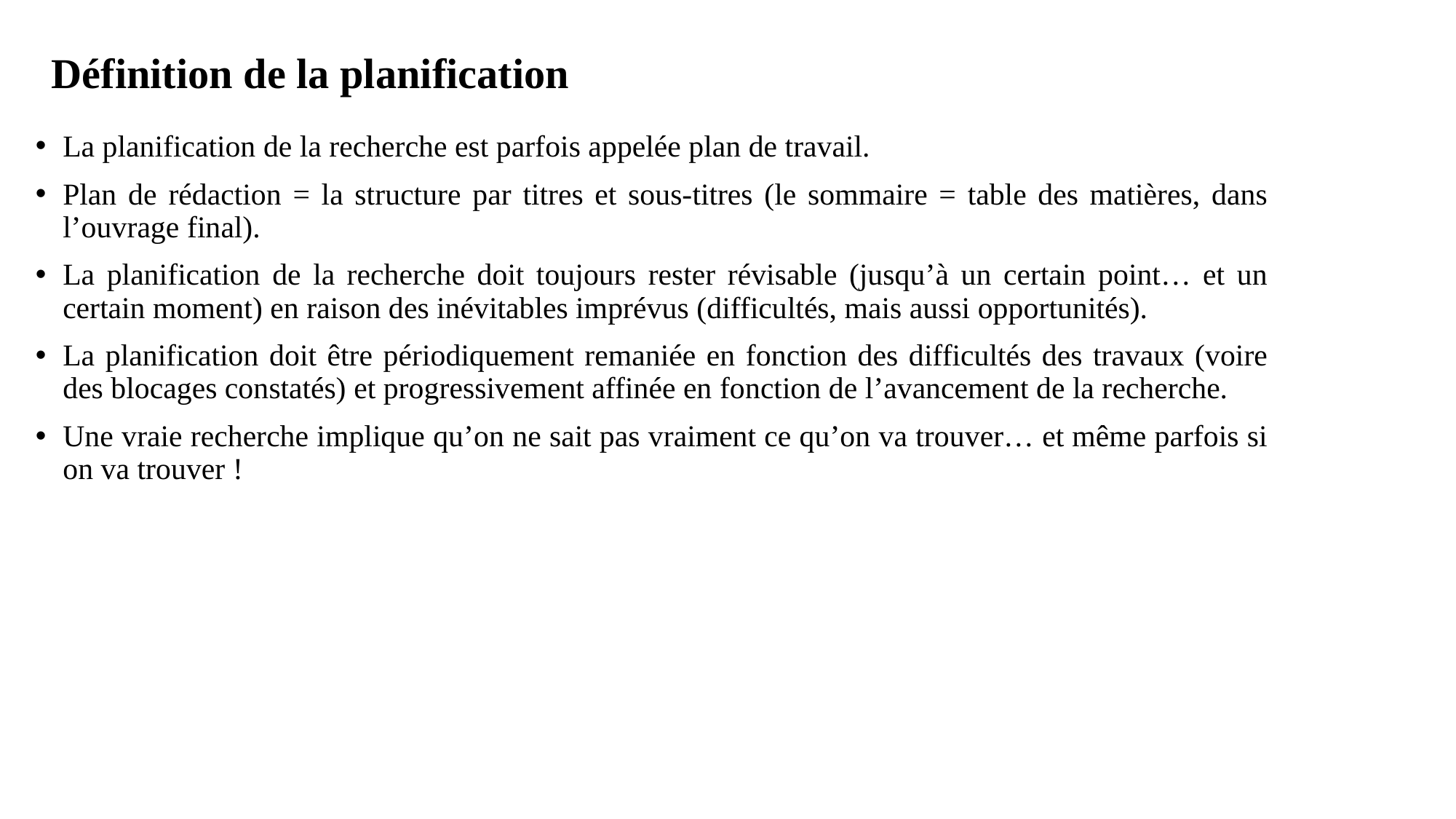

# Définition de la planification
La planification de la recherche est parfois appelée plan de travail.
Plan de rédaction = la structure par titres et sous-titres (le sommaire = table des matières, dans l’ouvrage final).
La planification de la recherche doit toujours rester révisable (jusqu’à un certain point… et un certain moment) en raison des inévitables imprévus (difficultés, mais aussi opportunités).
La planification doit être périodiquement remaniée en fonction des difficultés des travaux (voire des blocages constatés) et progressivement affinée en fonction de l’avancement de la recherche.
Une vraie recherche implique qu’on ne sait pas vraiment ce qu’on va trouver… et même parfois si on va trouver !